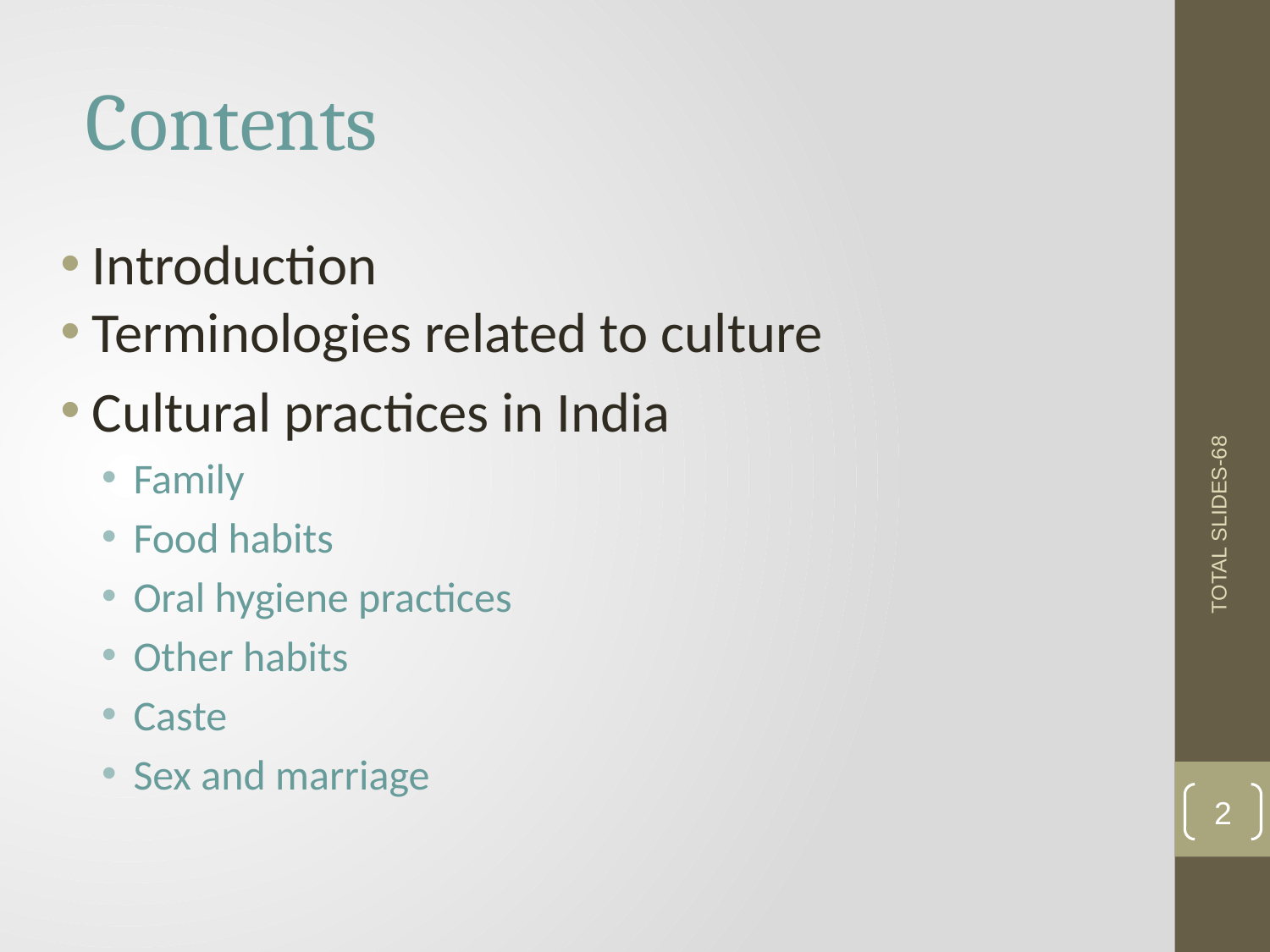

# Contents
Introduction
Terminologies related to culture
Cultural practices in India
Family
Food habits
Oral hygiene practices
Other habits
Caste
Sex and marriage

TOTAL SLIDES-68
2